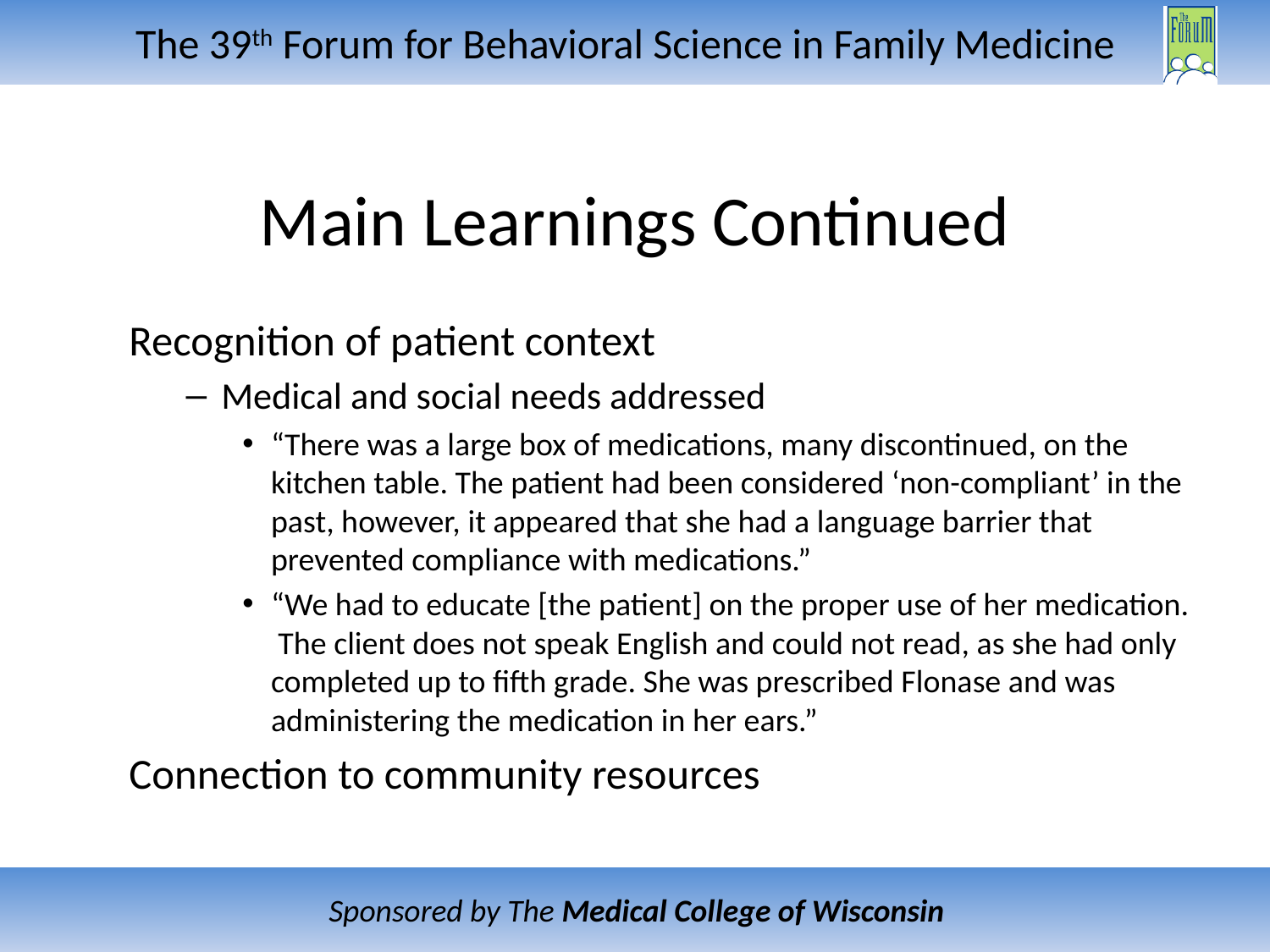

# Main Learnings Continued
Recognition of patient context
Medical and social needs addressed
“There was a large box of medications, many discontinued, on the kitchen table. The patient had been considered ‘non-compliant’ in the past, however, it appeared that she had a language barrier that prevented compliance with medications.”
“We had to educate [the patient] on the proper use of her medication.  The client does not speak English and could not read, as she had only completed up to fifth grade. She was prescribed Flonase and was administering the medication in her ears.”
Connection to community resources